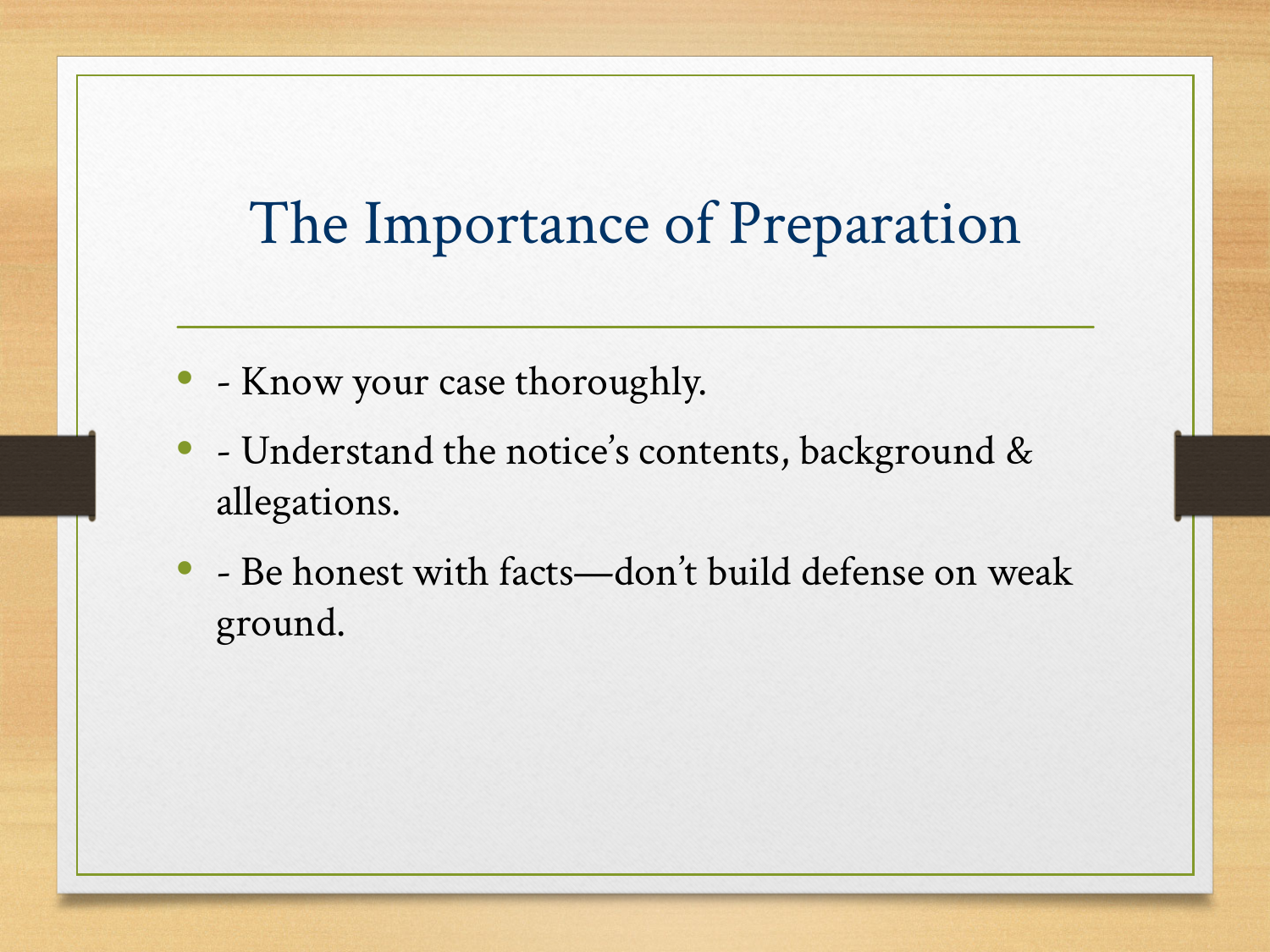

# The Importance of Preparation
- Know your case thoroughly.
- Understand the notice’s contents, background & allegations.
- Be honest with facts—don’t build defense on weak ground.